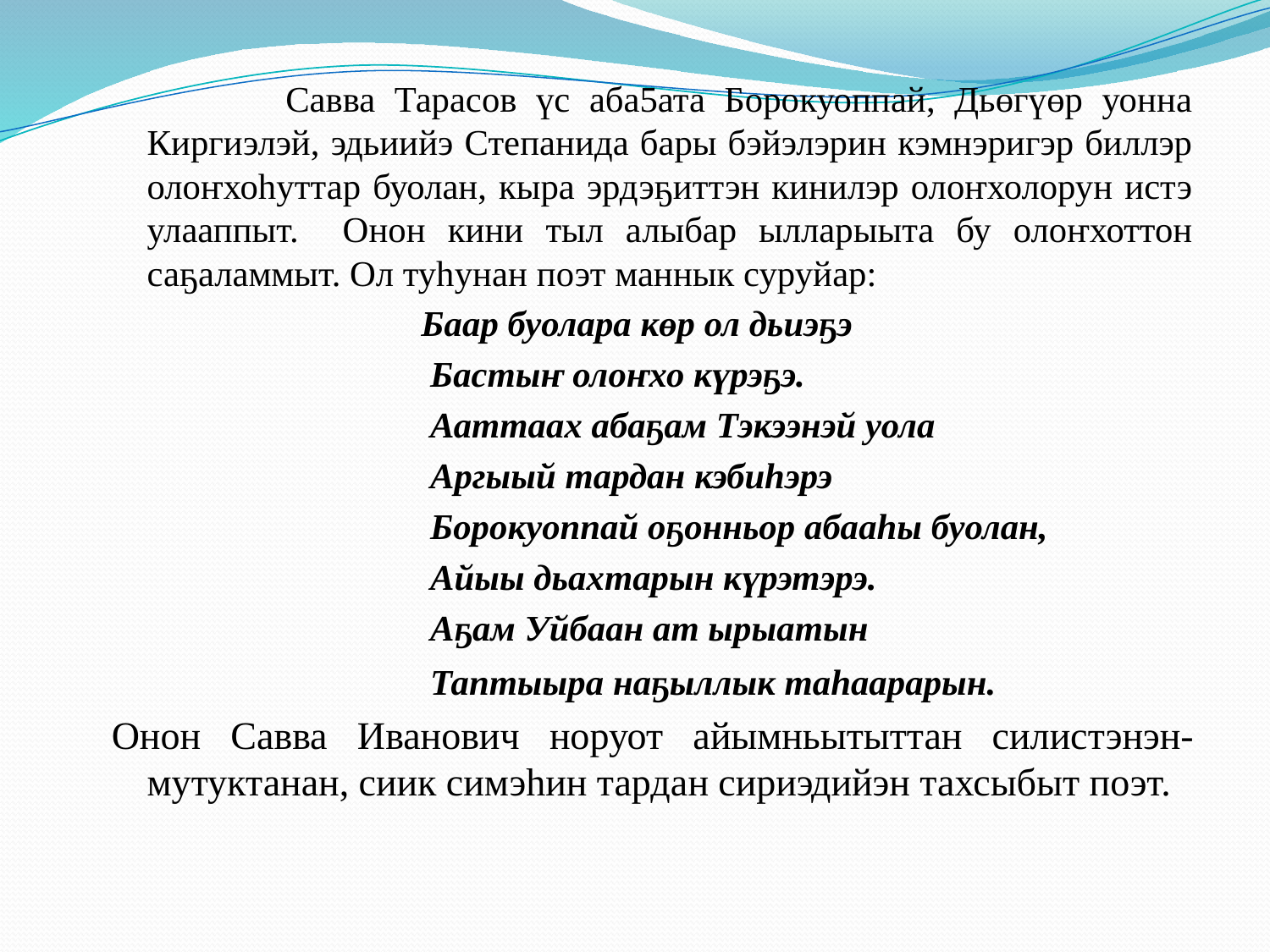

Савва Тарасов үс аба5ата Борокуоппай, Дьөгүөр уонна Киргиэлэй, эдьиийэ Степанида бары бэйэлэрин кэмнэригэр биллэр олоҥхоhуттар буолан, кыра эрдэҕиттэн кинилэр олоҥхолорун истэ улааппыт.  Онон кини тыл алыбар ылларыыта бу олоҥхоттон саҕаламмыт. Ол туһунан поэт маннык суруйар:
                                  Баар буолара көр ол дьиэҕэ
                                   Бастыҥ олоҥхо күрэҕэ.
                                   Ааттаах абаҕам Тэкээнэй уола
                                   Аргыый тардан кэбиһэрэ
                                   Борокуоппай оҕонньор абааһы буолан,
                                   Айыы дьахтарын күрэтэрэ.
                                   Аҕам Уйбаан ат ырыатын
                                   Таптыыра наҕыллык таһаарарын.
Онон Савва Иванович норуот айымньытыттан силистэнэн-мутуктанан, сиик симэһин тардан сириэдийэн тахсыбыт поэт.